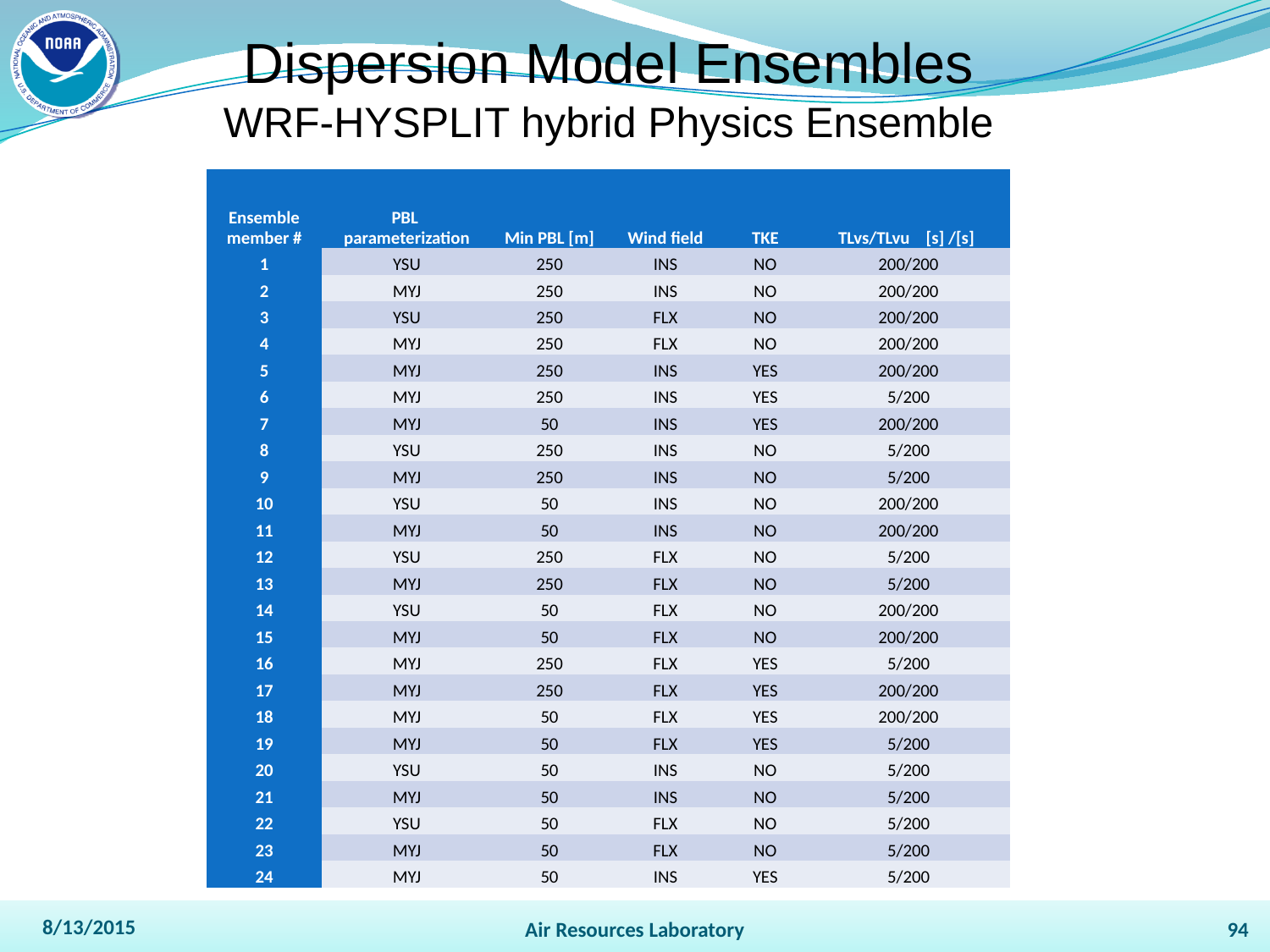

Dispersion Model Ensembles
WRF-HYSPLIT hybrid Physics Ensemble
| Ensemble member # | PBL parameterization | Min PBL [m] | Wind field | TKE | TLvs/TLvu [s] /[s] |
| --- | --- | --- | --- | --- | --- |
| 1 | YSU | 250 | INS | NO | 200/200 |
| 2 | MYJ | 250 | INS | NO | 200/200 |
| 3 | YSU | 250 | FLX | NO | 200/200 |
| 4 | MYJ | 250 | FLX | NO | 200/200 |
| 5 | MYJ | 250 | INS | YES | 200/200 |
| 6 | MYJ | 250 | INS | YES | 5/200 |
| 7 | MYJ | 50 | INS | YES | 200/200 |
| 8 | YSU | 250 | INS | NO | 5/200 |
| 9 | MYJ | 250 | INS | NO | 5/200 |
| 10 | YSU | 50 | INS | NO | 200/200 |
| 11 | MYJ | 50 | INS | NO | 200/200 |
| 12 | YSU | 250 | FLX | NO | 5/200 |
| 13 | MYJ | 250 | FLX | NO | 5/200 |
| 14 | YSU | 50 | FLX | NO | 200/200 |
| 15 | MYJ | 50 | FLX | NO | 200/200 |
| 16 | MYJ | 250 | FLX | YES | 5/200 |
| 17 | MYJ | 250 | FLX | YES | 200/200 |
| 18 | MYJ | 50 | FLX | YES | 200/200 |
| 19 | MYJ | 50 | FLX | YES | 5/200 |
| 20 | YSU | 50 | INS | NO | 5/200 |
| 21 | MYJ | 50 | INS | NO | 5/200 |
| 22 | YSU | 50 | FLX | NO | 5/200 |
| 23 | MYJ | 50 | FLX | NO | 5/200 |
| 24 | MYJ | 50 | INS | YES | 5/200 |
8/13/2015
Air Resources Laboratory
94